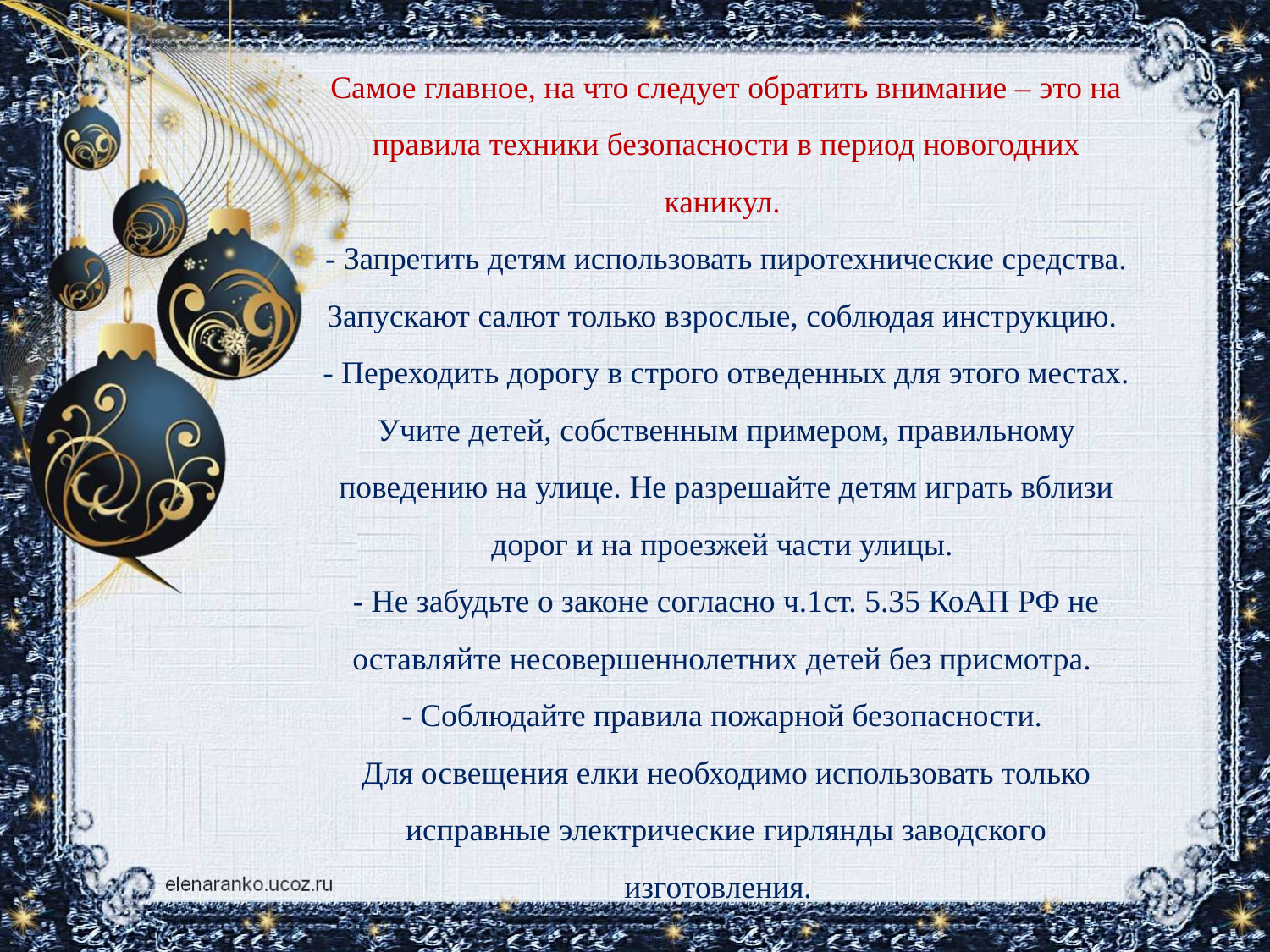

# Самое главное, на что следует обратить внимание – это на правила техники безопасности в период новогодних каникул. - Запретить детям использовать пиротехнические средства. Запускают салют только взрослые, соблюдая инструкцию. - Переходить дорогу в строго отведенных для этого местах. Учите детей, собственным примером, правильному поведению на улице. Не разрешайте детям играть вблизи дорог и на проезжей части улицы.  - Не забудьте о законе согласно ч.1ст. 5.35 КоАП РФ не оставляйте несовершеннолетних детей без присмотра. - Соблюдайте правила пожарной безопасности. Для освещения елки необходимо использовать только исправные электрические гирлянды заводского изготовления.